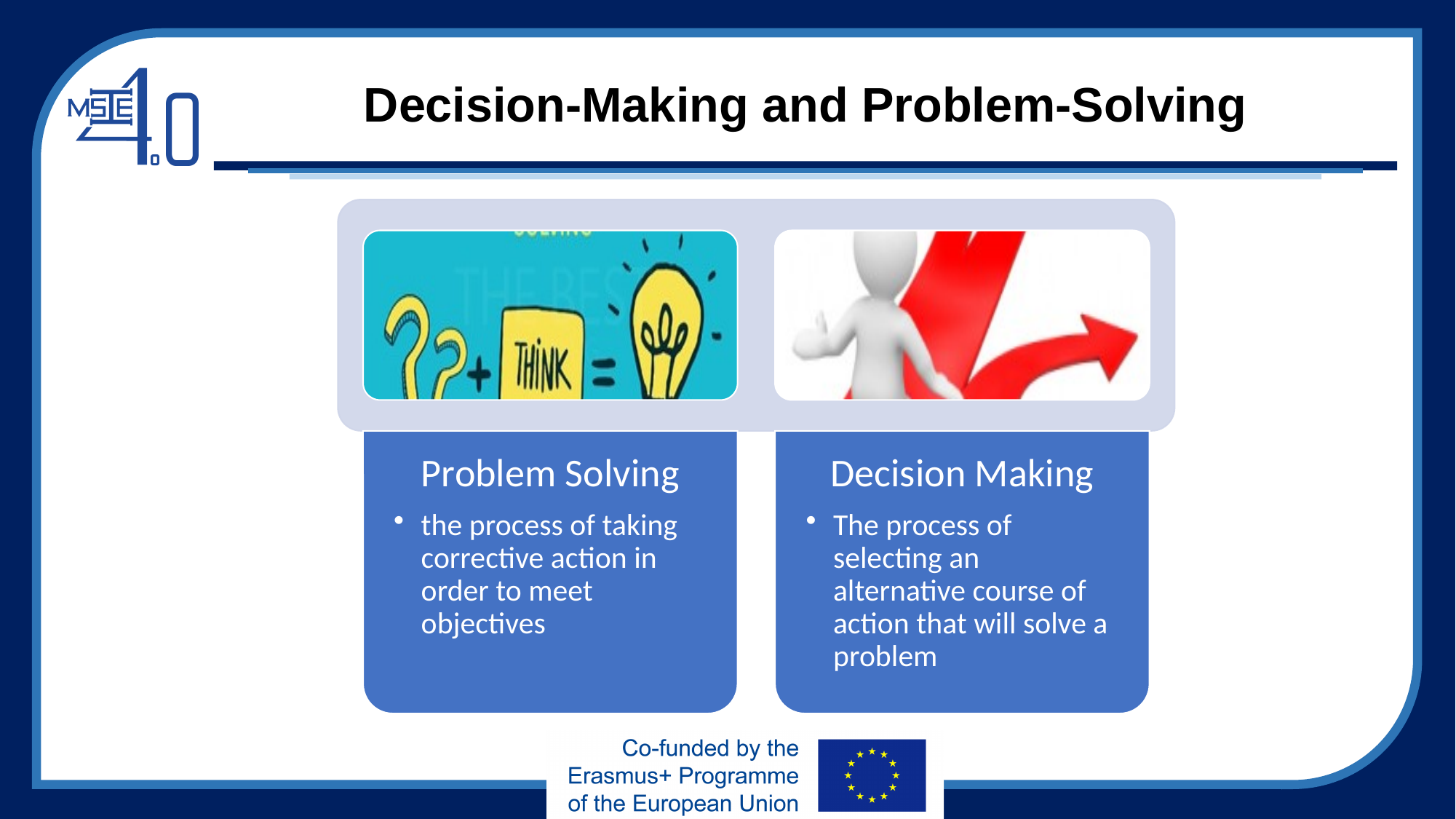

# Decision-Making and Problem-Solving
Problem Solving
the process of taking corrective action in order to meet objectives
Decision Making
The process of selecting an alternative course of action that will solve a problem